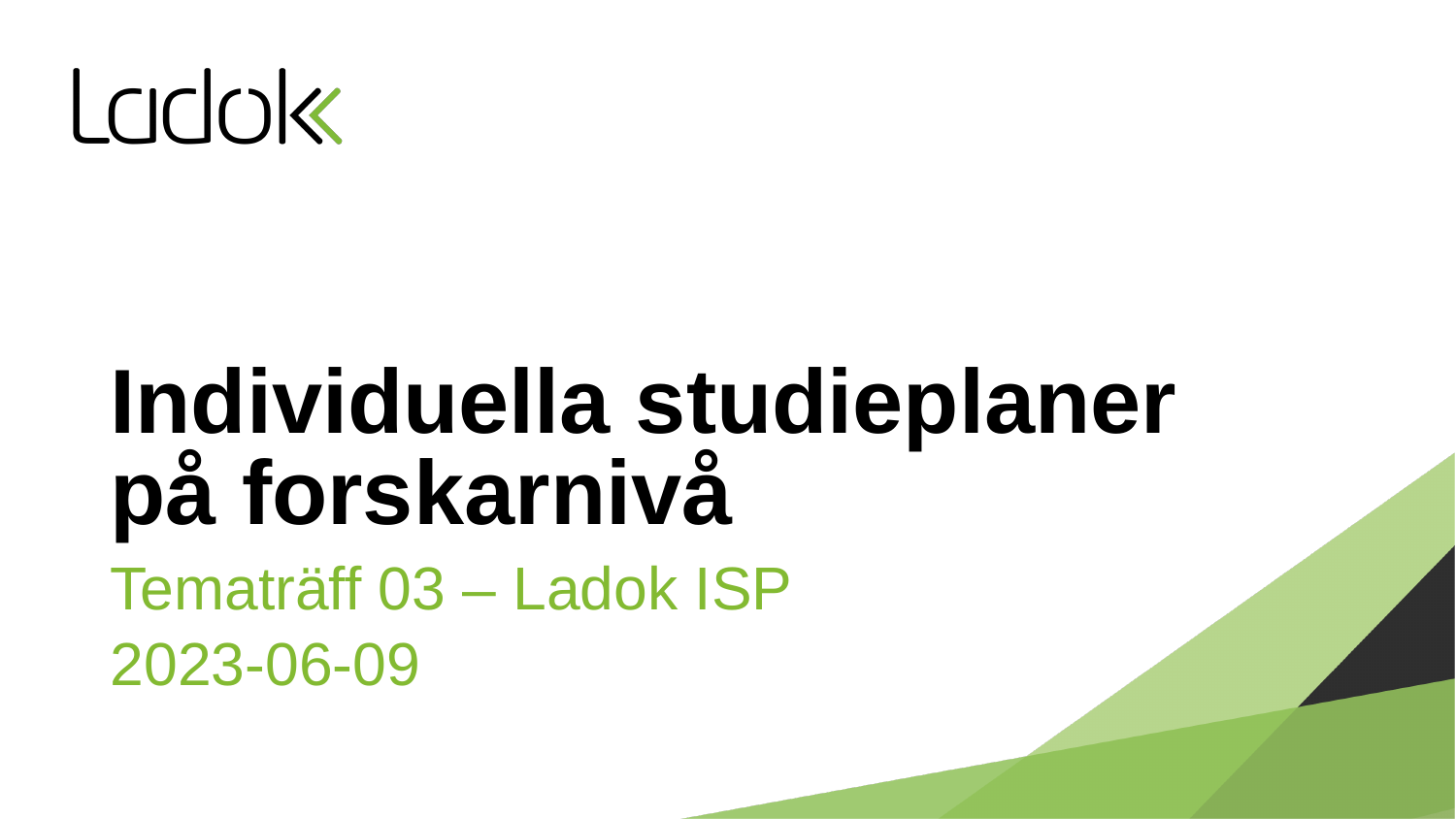

# Individuella studieplaner på forskarnivå
Tematräff 03 – Ladok ISP
2023-06-09